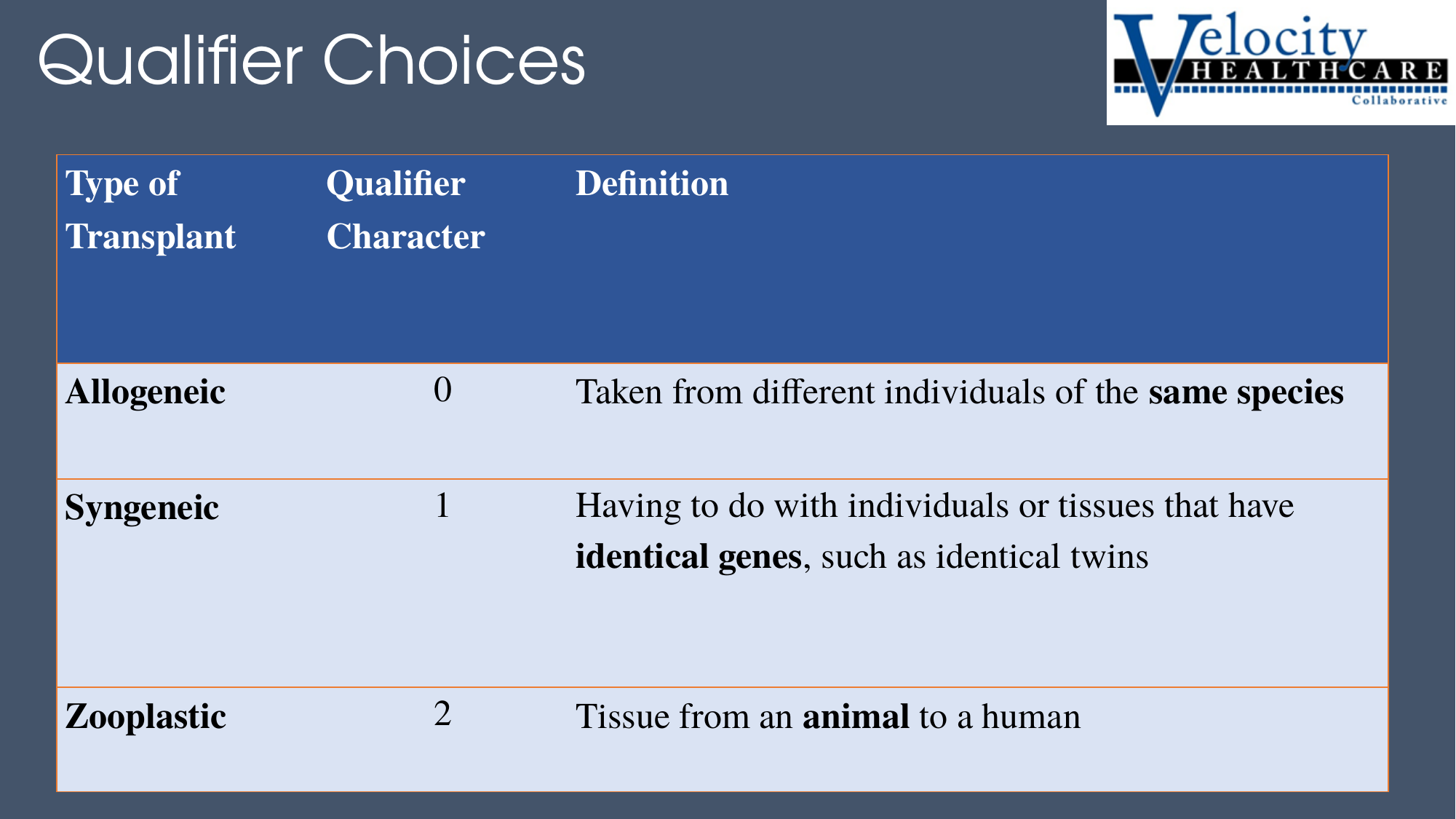

# Qualifier Choices
| Type of Transplant | Qualifier Character | Definition |
| --- | --- | --- |
| Allogeneic | 0 | Taken from different individuals of the same species |
| Syngeneic | 1 | Having to do with individuals or tissues that have identical genes, such as identical twins |
| Zooplastic | 2 | Tissue from an animal to a human |